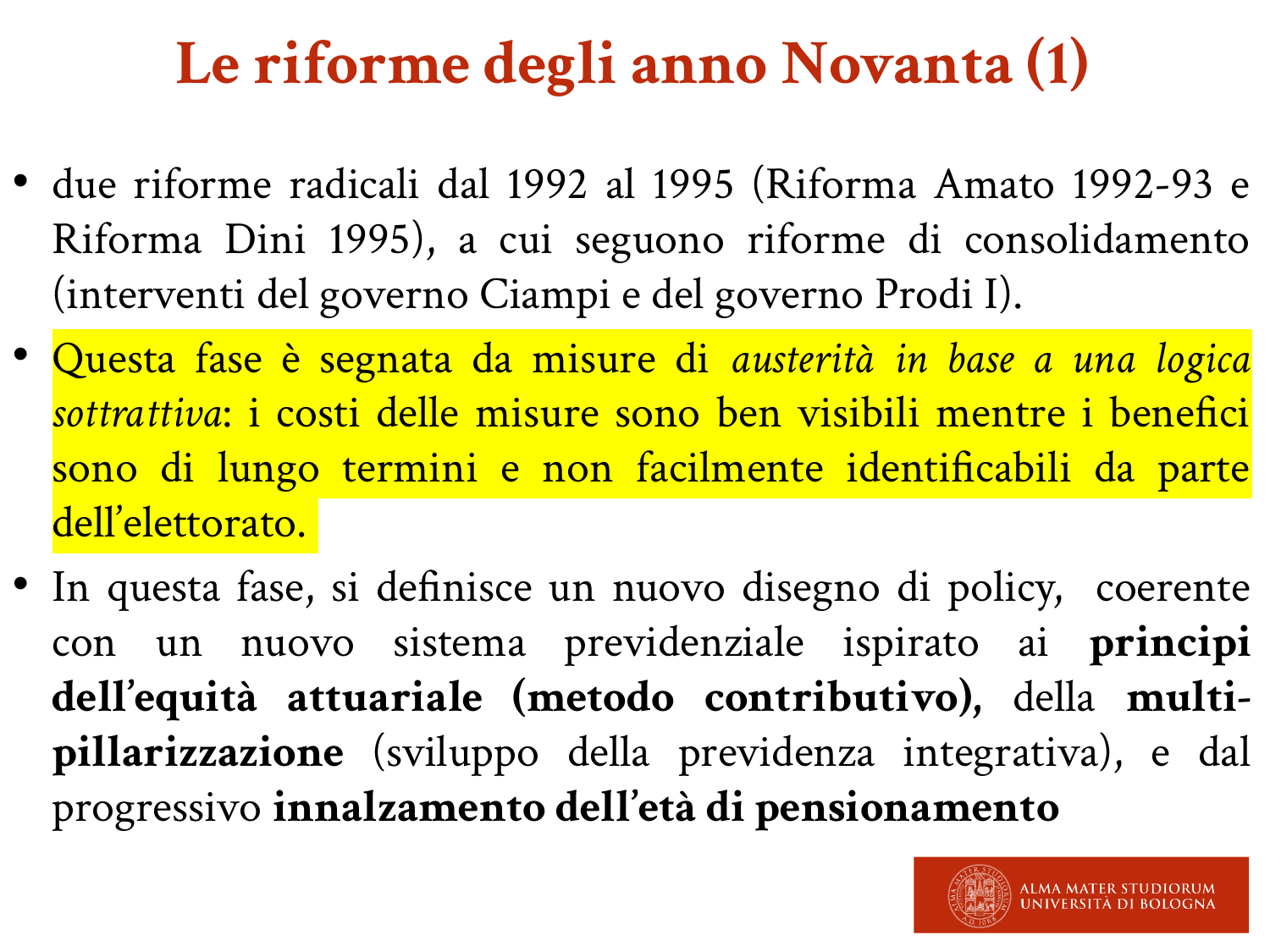

Le riforme degli anno Novanta (1)
due riforme radicali dal 1992 al 1995 (Riforma Amato 1992-93 e Riforma Dini 1995), a cui seguono riforme di consolidamento (interventi del governo Ciampi e del governo Prodi I).
Questa fase è segnata da misure di austerità in base a una logica sottrattiva: i costi delle misure sono ben visibili mentre i benefici sono di lungo termini e non facilmente identificabili da parte dell’elettorato.
In questa fase, si definisce un nuovo disegno di policy,  coerente con un nuovo sistema previdenziale ispirato ai principi dell’equità attuariale (metodo contributivo), della multi-pillarizzazione (sviluppo della previdenza integrativa), e dal progressivo innalzamento dell’età di pensionamento